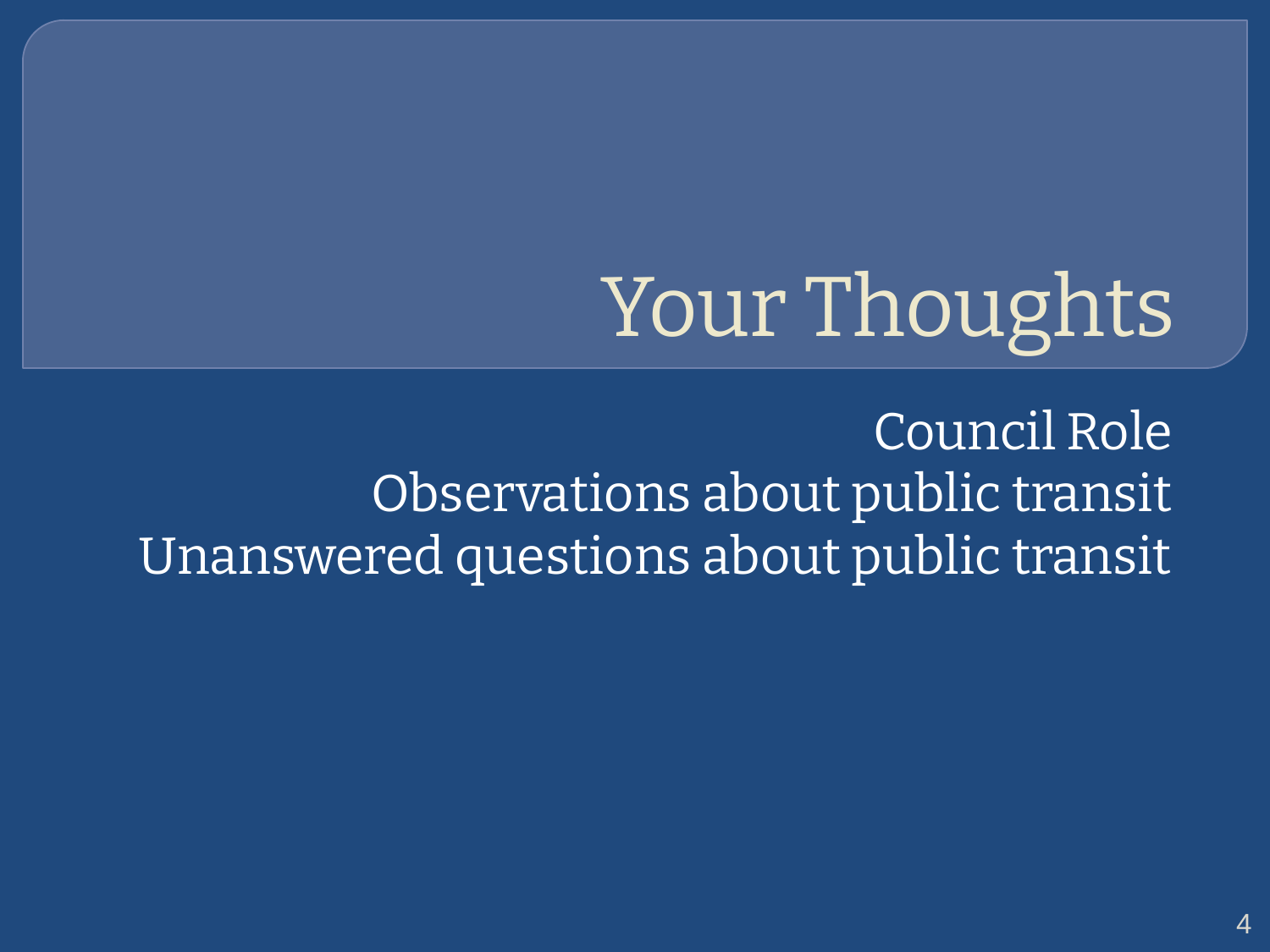

# Your Thoughts
Council Role
Observations about public transit
Unanswered questions about public transit
4